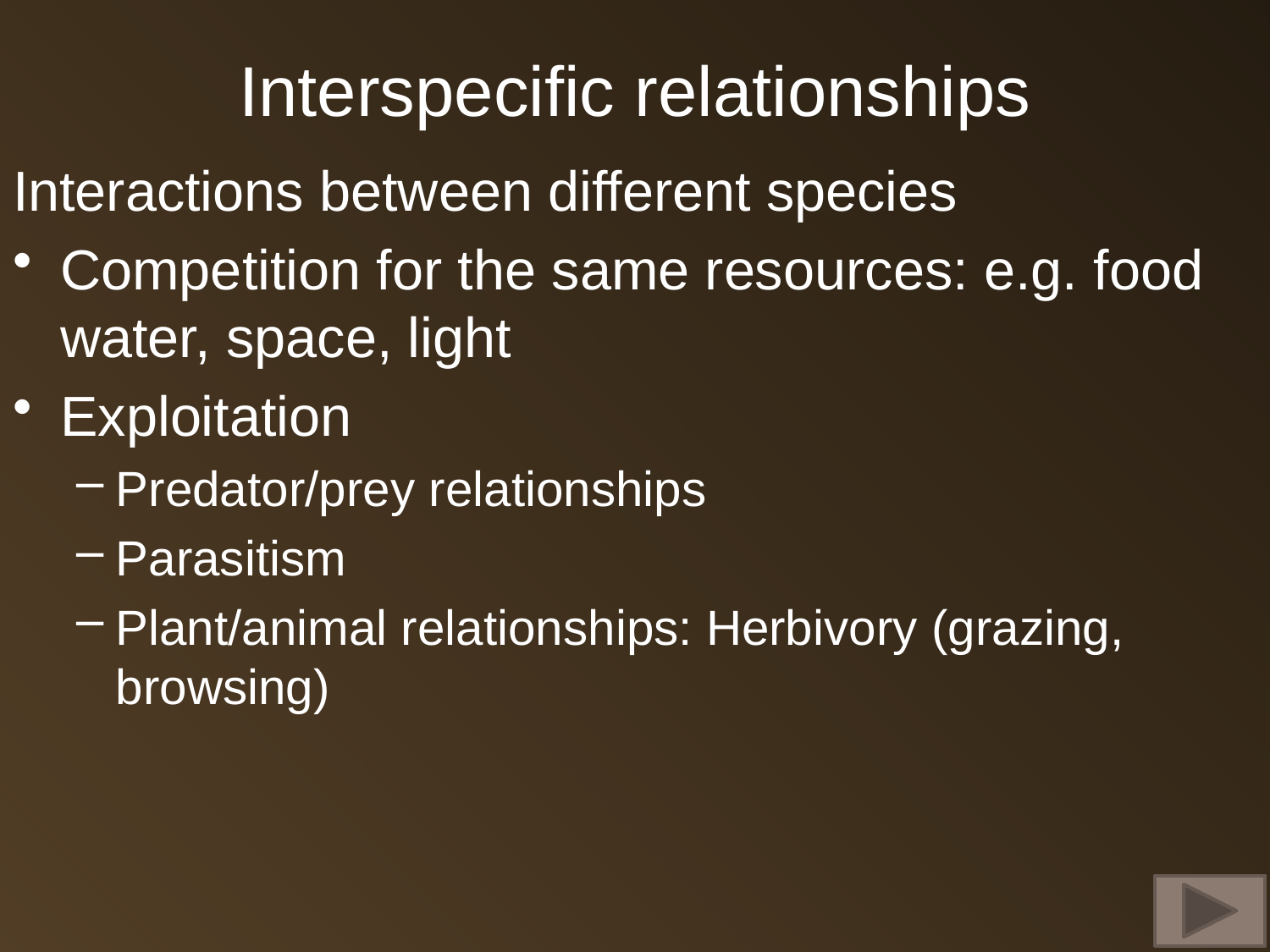

# Interspecific relationships
Interactions between different species
Competition for the same resources: e.g. food water, space, light
Exploitation
Predator/prey relationships
Parasitism
Plant/animal relationships: Herbivory (grazing, browsing)